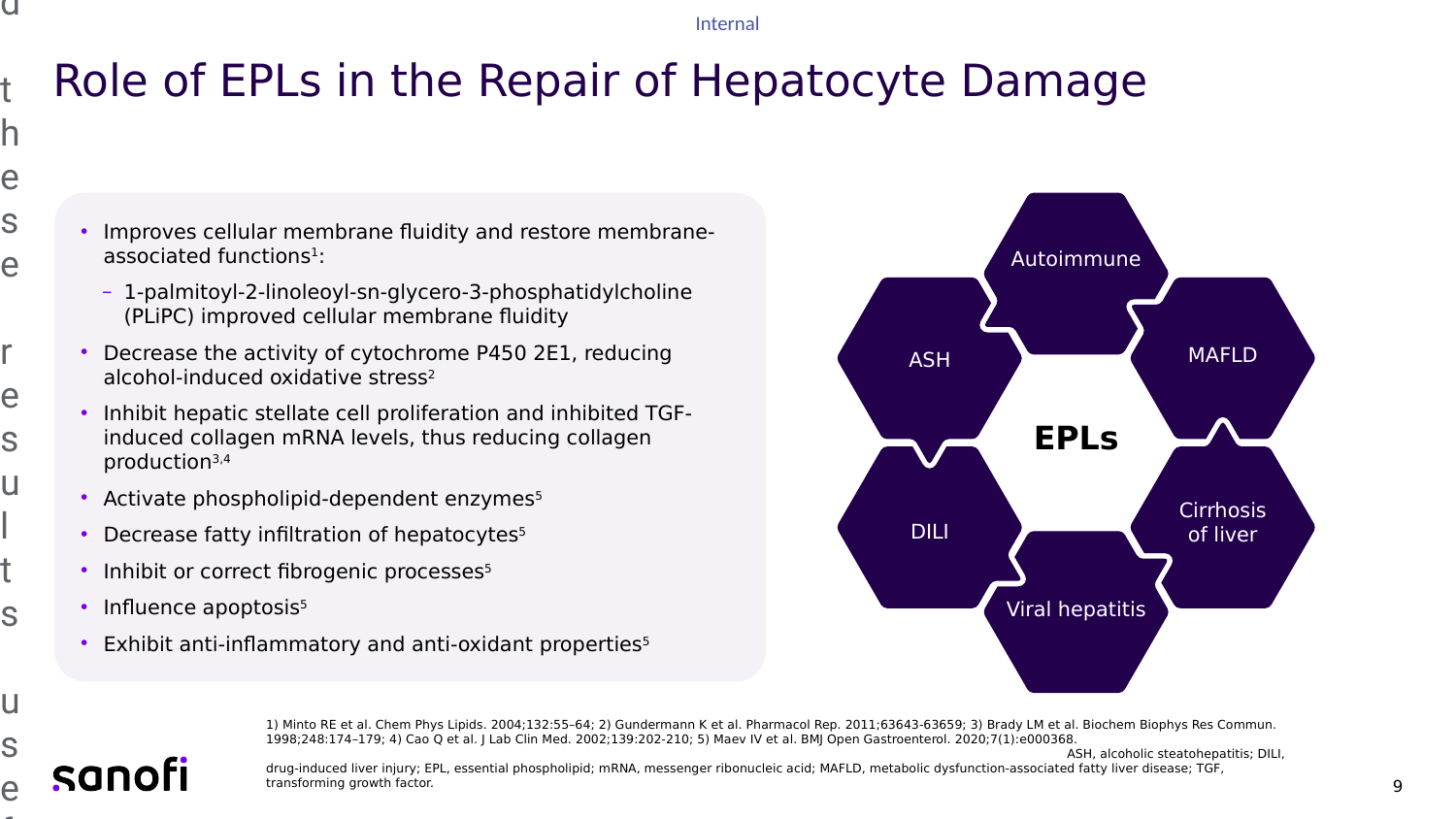

Support
Did you find these results useful?
# Role of EPLs in the Repair of Hepatocyte Damage
Improves cellular membrane fluidity and restore membrane-associated functions1:
1-palmitoyl-2-linoleoyl-sn-glycero-3-phosphatidylcholine (PLiPC) improved cellular membrane fluidity
Decrease the activity of cytochrome P450 2E1, reducing alcohol-induced oxidative stress2
Inhibit hepatic stellate cell proliferation and inhibited TGF-induced collagen mRNA levels, thus reducing collagen production3,4
Activate phospholipid-dependent enzymes5
Decrease fatty infiltration of hepatocytes5
Inhibit or correct fibrogenic processes5
Influence apoptosis5
Exhibit anti-inflammatory and anti-oxidant properties5

Autoimmune

MAFLD
ASH
EPLs

Cirrhosis
of liver
DILI

Viral hepatitis
1) Minto RE et al. Chem Phys Lipids. 2004;132:55–64; 2) Gundermann K et al. Pharmacol Rep. 2011;63643-63659; 3) Brady LM et al. Biochem Biophys Res Commun. 1998;248:174–179; 4) Cao Q et al. J Lab Clin Med. 2002;139:202-210; 5) Maev IV et al. BMJ Open Gastroenterol. 2020;7(1):e000368.                                                                                                                                                                                                                                                                     ASH, alcoholic steatohepatitis; DILI, drug-induced liver injury; EPL, essential phospholipid; mRNA, messenger ribonucleic acid; MAFLD, metabolic dysfunction-associated fatty liver disease; TGF, transforming growth factor.
9